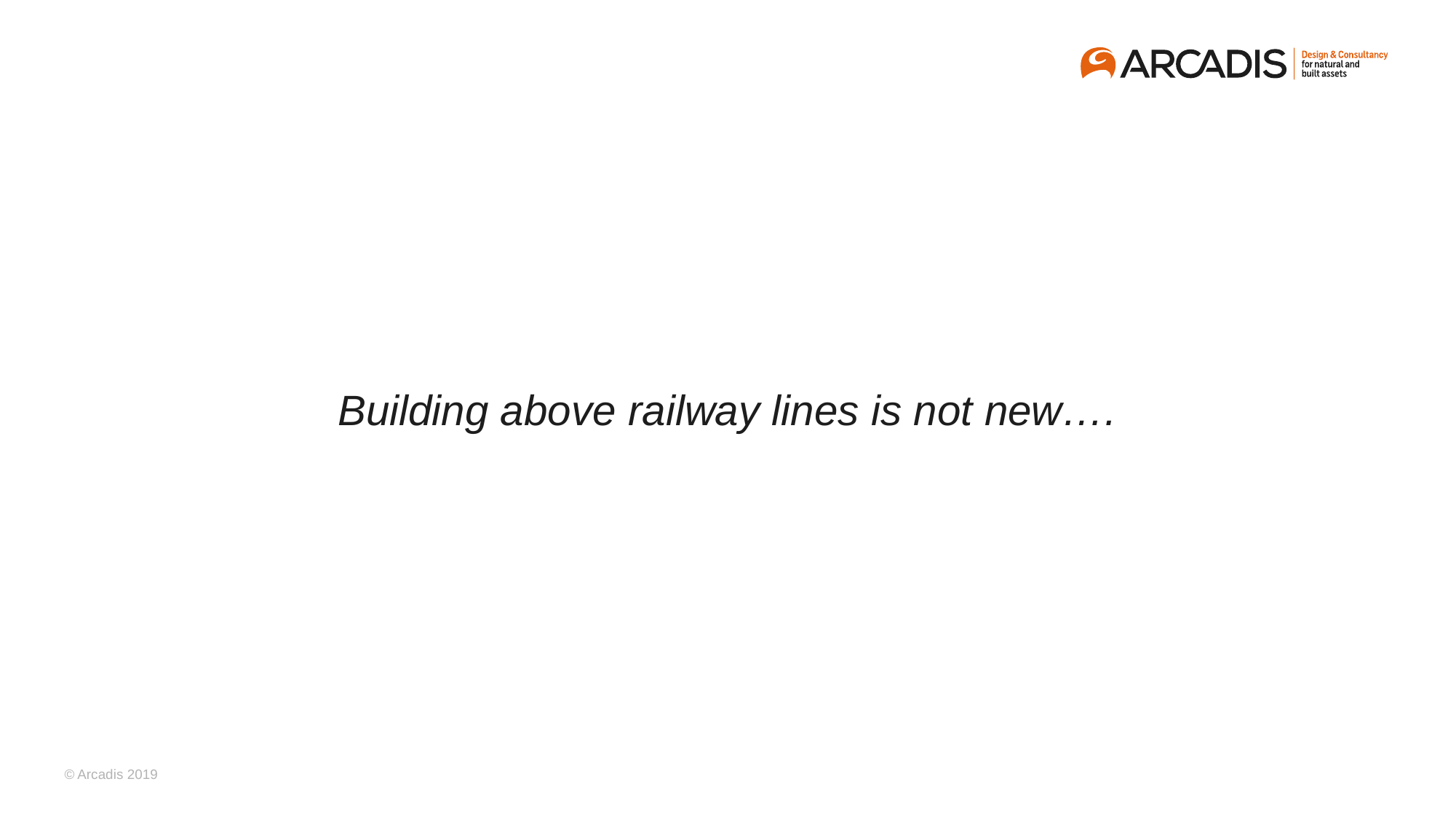

Building above railway lines is not new….